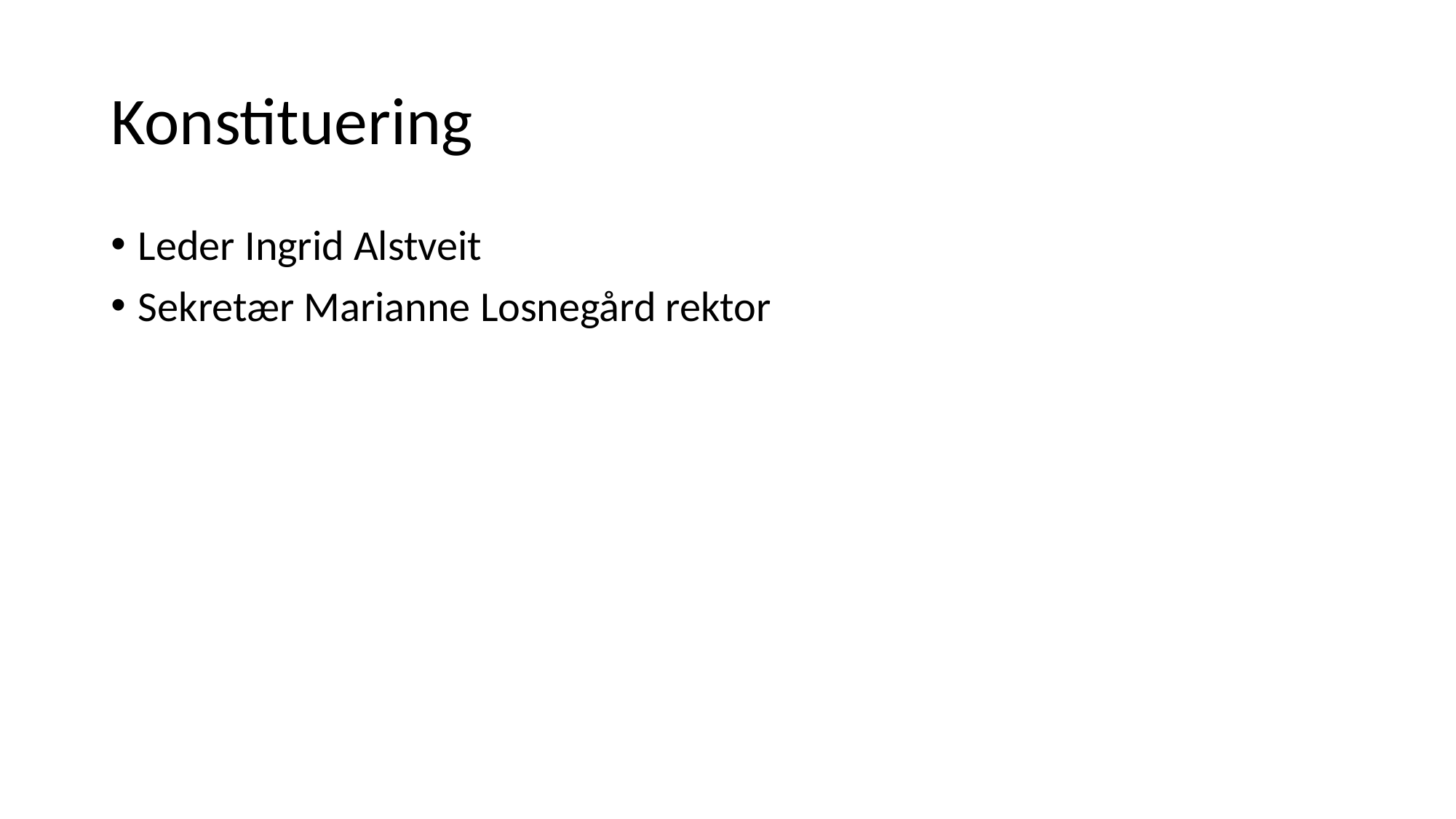

# Konstituering
Leder Ingrid Alstveit
Sekretær Marianne Losnegård rektor